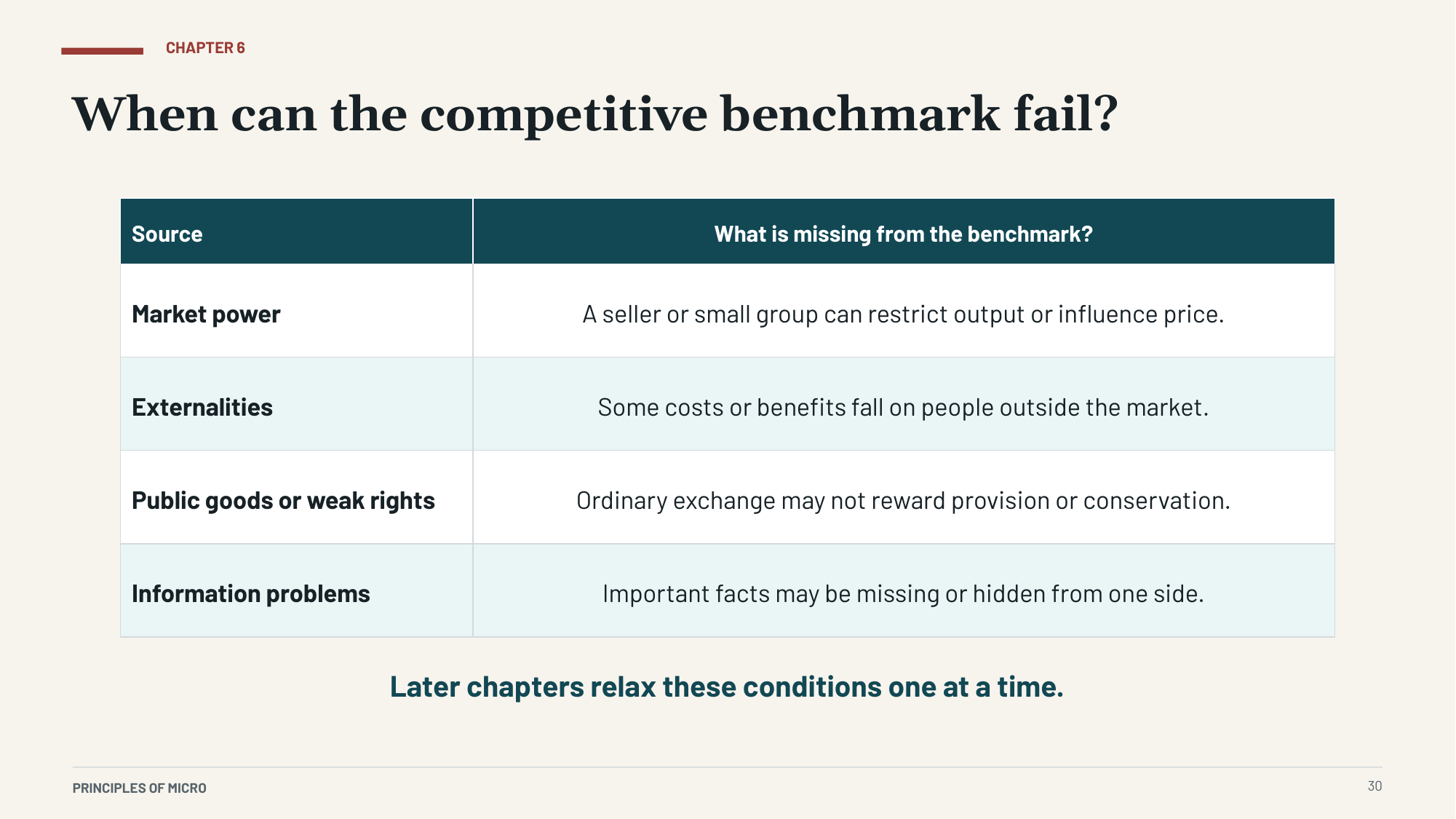

CHAPTER 6

When can the competitive benchmark fail?

Source
What is missing from the benchmark?

Market power
A seller or small group can restrict output or influence price.

Externalities
Some costs or benefits fall on people outside the market.

Public goods or weak rights
Ordinary exchange may not reward provision or conservation.

Information problems
Important facts may be missing or hidden from one side.
Later chapters relax these conditions one at a time.

30
PRINCIPLES OF MICRO